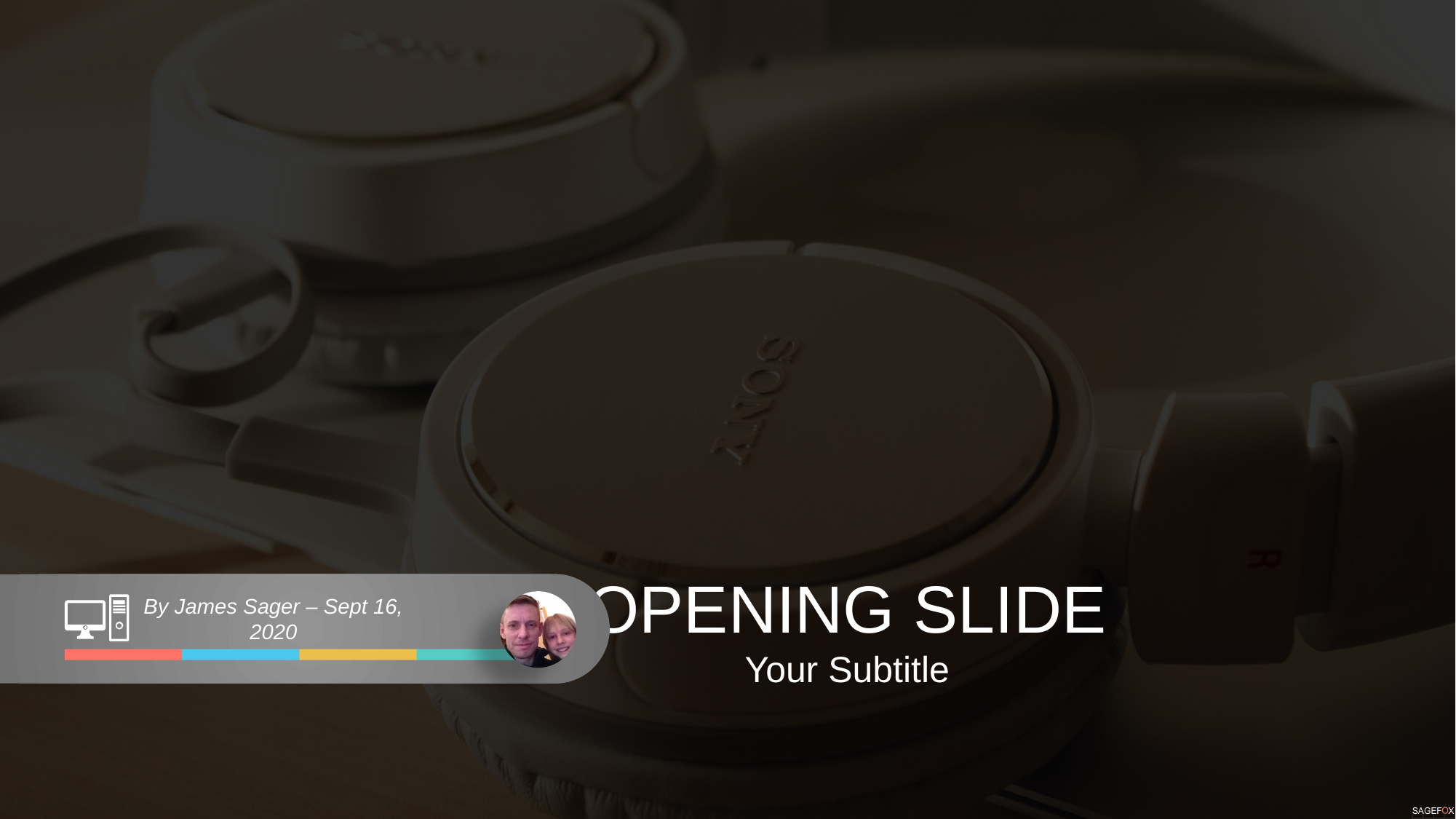

OPENING SLIDE
Your Subtitle

By James Sager – Sept 16, 2020